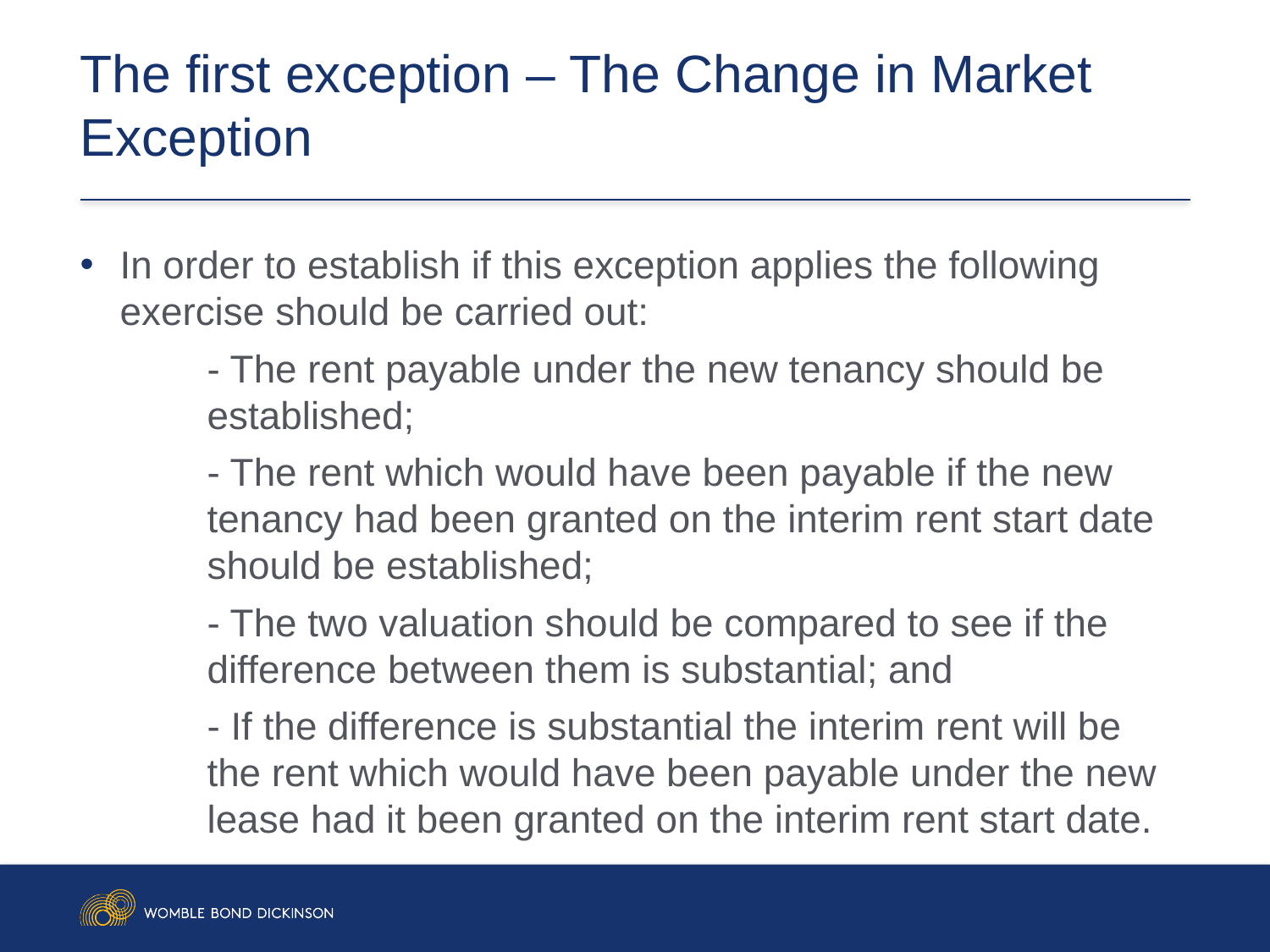

# The first exception – The Change in Market Exception
In order to establish if this exception applies the following exercise should be carried out:
	- The rent payable under the new tenancy should be 	established;
	- The rent which would have been payable if the new 	tenancy had been granted on the interim rent start date 	should be established;
	- The two valuation should be compared to see if the 	difference between them is substantial; and
	- If the difference is substantial the interim rent will be 	the rent which would have been payable under the new 	lease had it been granted on the interim rent start date.